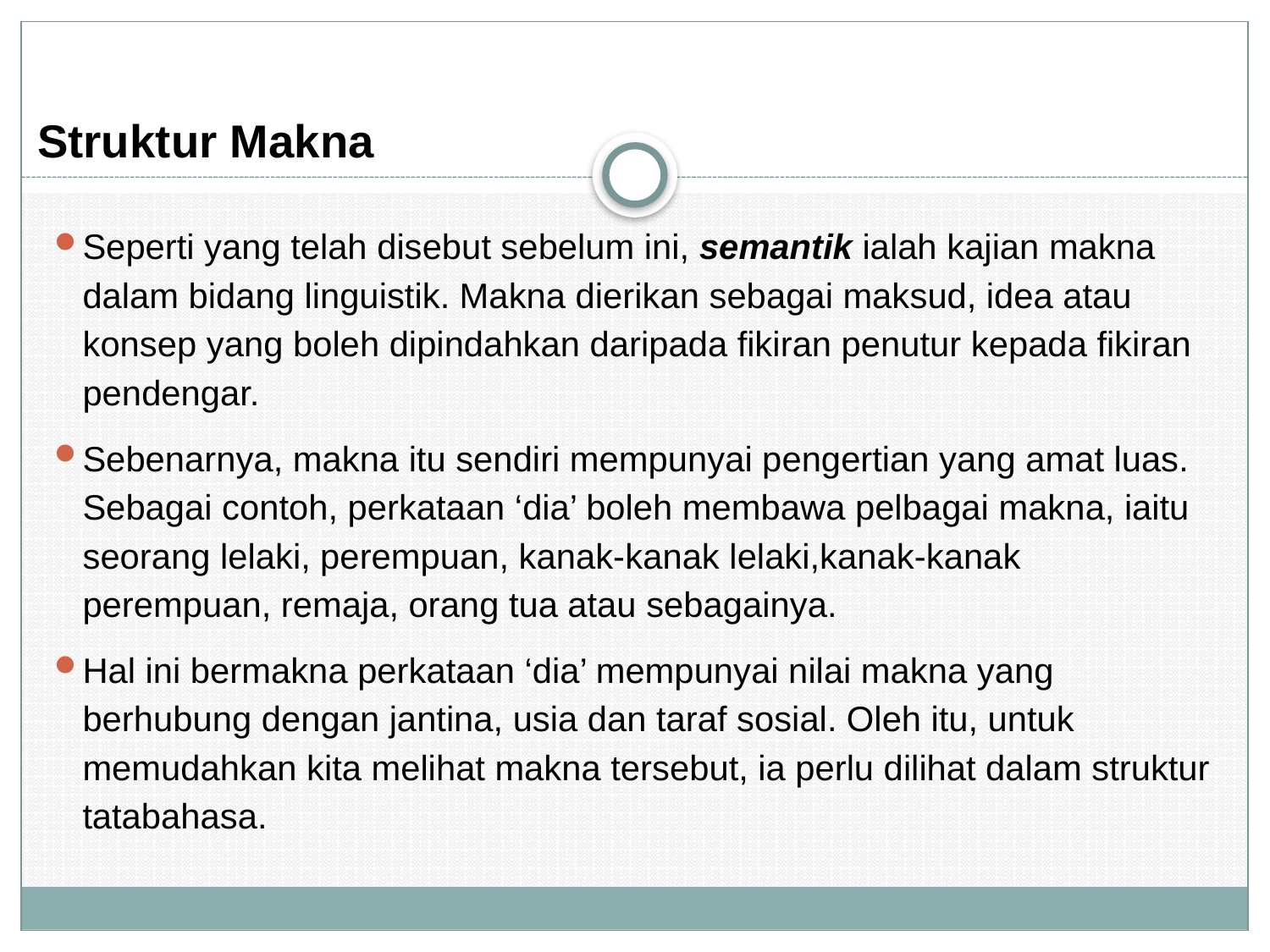

# Struktur Makna
Seperti yang telah disebut sebelum ini, semantik ialah kajian makna dalam bidang linguistik. Makna dierikan sebagai maksud, idea atau konsep yang boleh dipindahkan daripada fikiran penutur kepada fikiran pendengar.
Sebenarnya, makna itu sendiri mempunyai pengertian yang amat luas. Sebagai contoh, perkataan ‘dia’ boleh membawa pelbagai makna, iaitu seorang lelaki, perempuan, kanak-kanak lelaki,kanak-kanak perempuan, remaja, orang tua atau sebagainya.
Hal ini bermakna perkataan ‘dia’ mempunyai nilai makna yang berhubung dengan jantina, usia dan taraf sosial. Oleh itu, untuk memudahkan kita melihat makna tersebut, ia perlu dilihat dalam struktur tatabahasa.